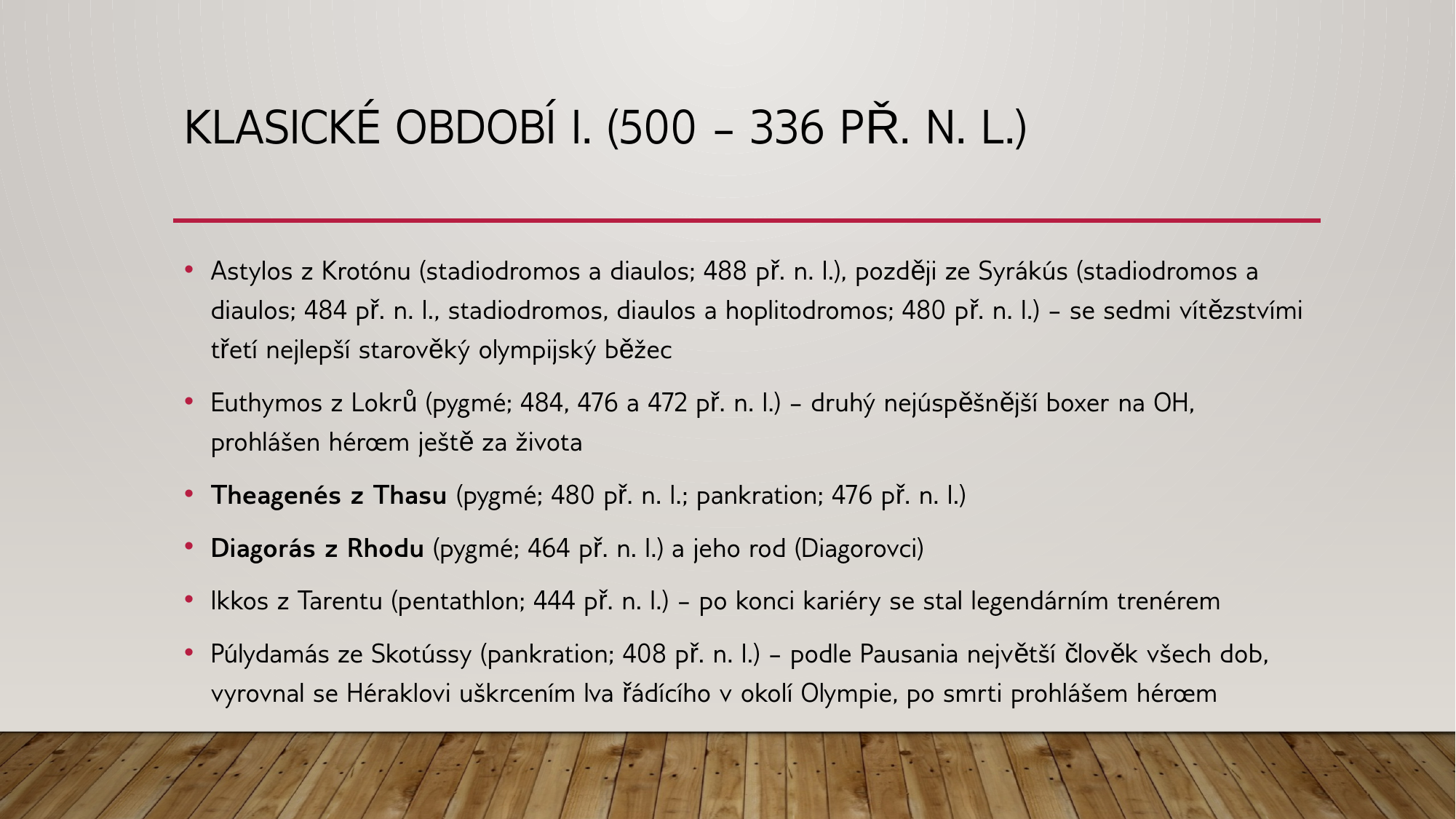

# Klasické období I. (500 – 336 př. n. l.)
Astylos z Krotónu (stadiodromos a diaulos; 488 př. n. l.), později ze Syrákús (stadiodromos a diaulos; 484 př. n. l., stadiodromos, diaulos a hoplitodromos; 480 př. n. l.) – se sedmi vítězstvími třetí nejlepší starověký olympijský běžec
Euthymos z Lokrů (pygmé; 484, 476 a 472 př. n. l.) – druhý nejúspěšnější boxer na OH, prohlášen héroem ještě za života
Theagenés z Thasu (pygmé; 480 př. n. l.; pankration; 476 př. n. l.)
Diagorás z Rhodu (pygmé; 464 př. n. l.) a jeho rod (Diagorovci)
Ikkos z Tarentu (pentathlon; 444 př. n. l.) – po konci kariéry se stal legendárním trenérem
Púlydamás ze Skotússy (pankration; 408 př. n. l.) – podle Pausania největší člověk všech dob, vyrovnal se Héraklovi uškrcením lva řádícího v okolí Olympie, po smrti prohlášem héroem